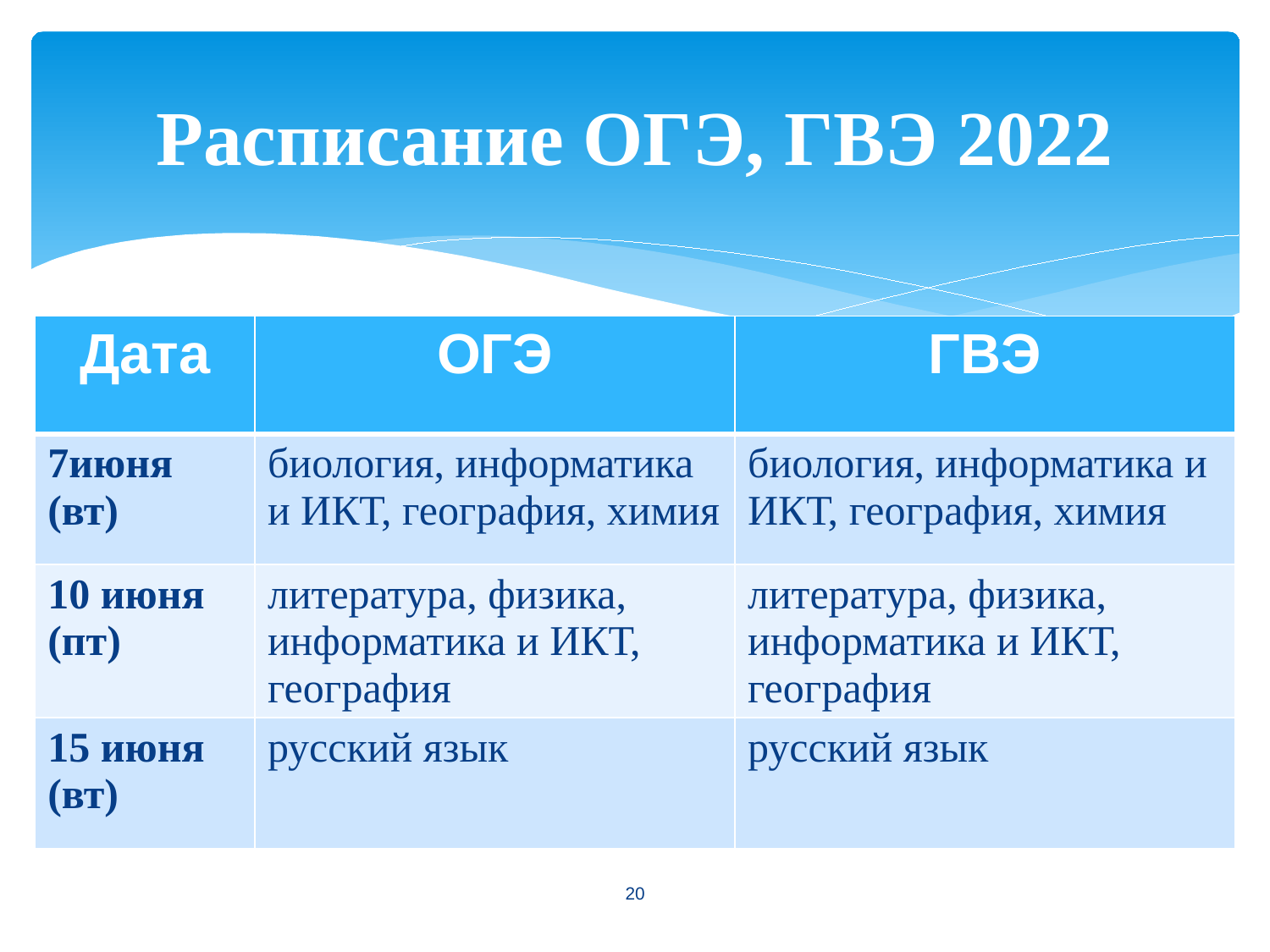

# Расписание ОГЭ, ГВЭ 2022
| Дата | ОГЭ | ГВЭ |
| --- | --- | --- |
| 7июня (вт) | биология, информатика и ИКТ, география, химия | биология, информатика и ИКТ, география, химия |
| 10 июня (пт) | литература, физика, информатика и ИКТ, география | литература, физика, информатика и ИКТ, география |
| 15 июня (вт) | русский язык | русский язык |
20